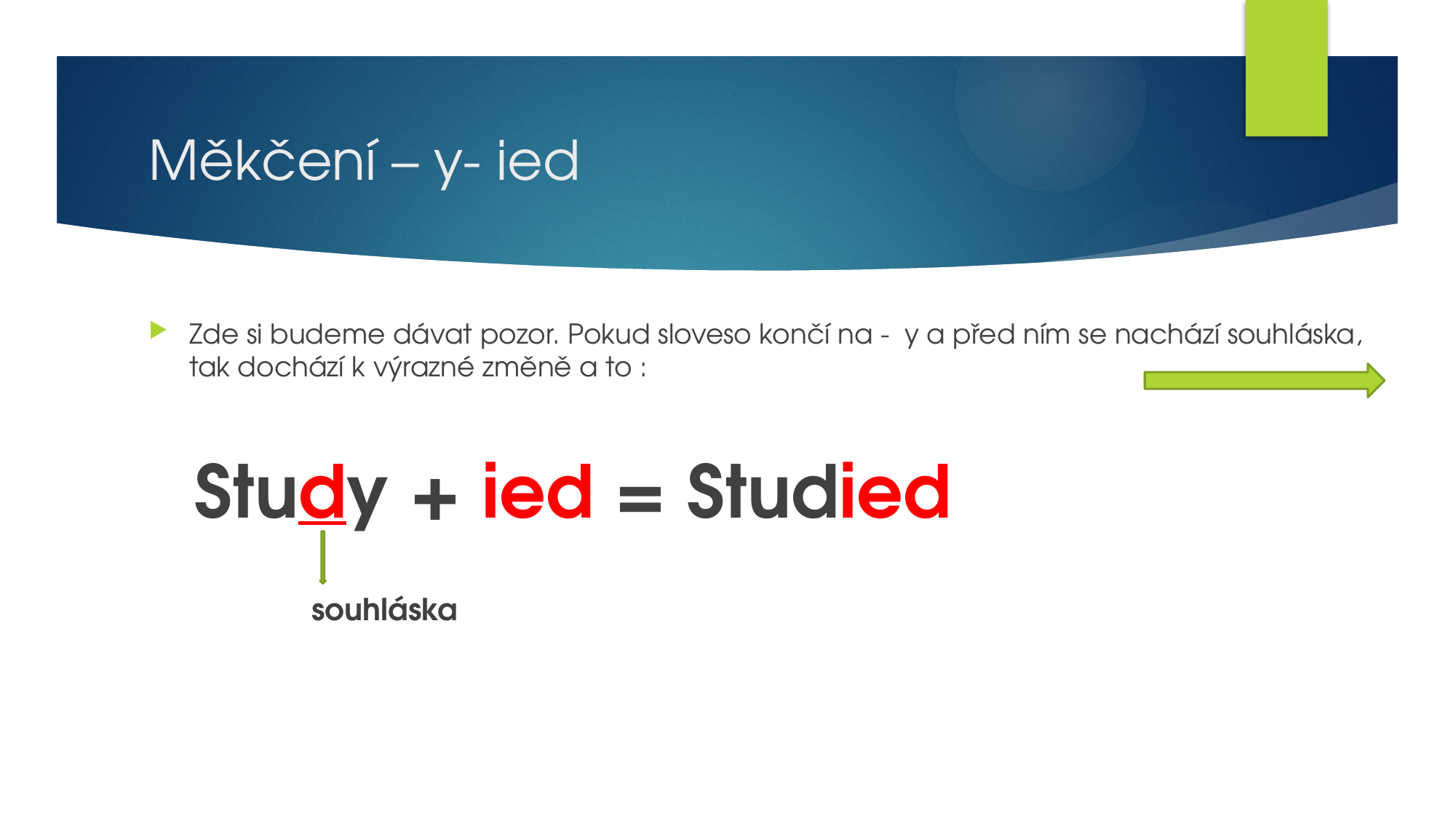

# Měkčení – y- ied
Zde si budeme dávat pozor. Pokud sloveso končí na -  y a před ním se nachází souhláska, tak dochází k výrazné změně a to :

      Study + ied = Studied
        souhláska